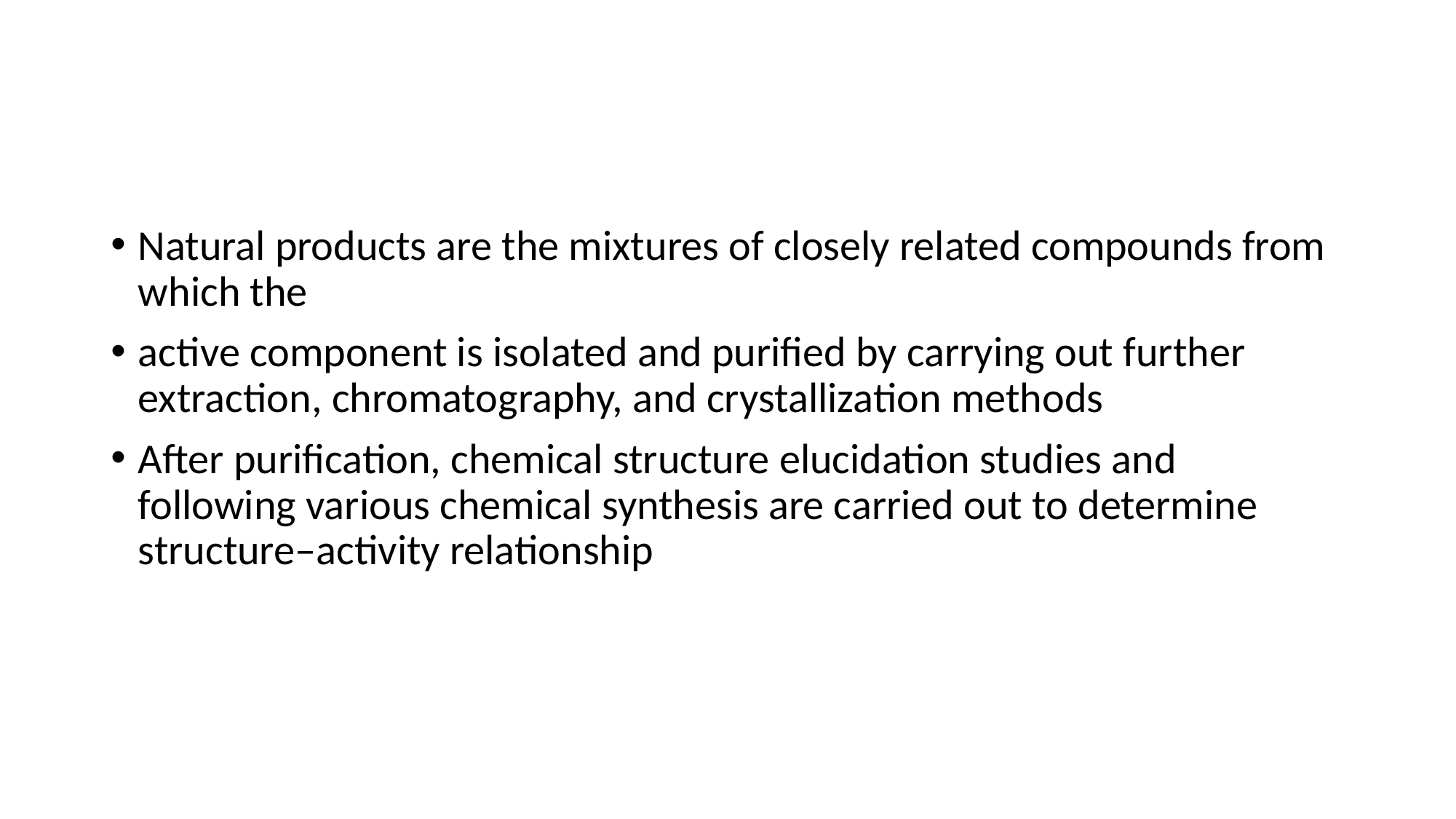

#
Natural products are the mixtures of closely related compounds from which the
active component is isolated and purified by carrying out further extraction, chromatography, and crystallization methods
After purification, chemical structure elucidation studies and following various chemical synthesis are carried out to determine structure–activity relationship